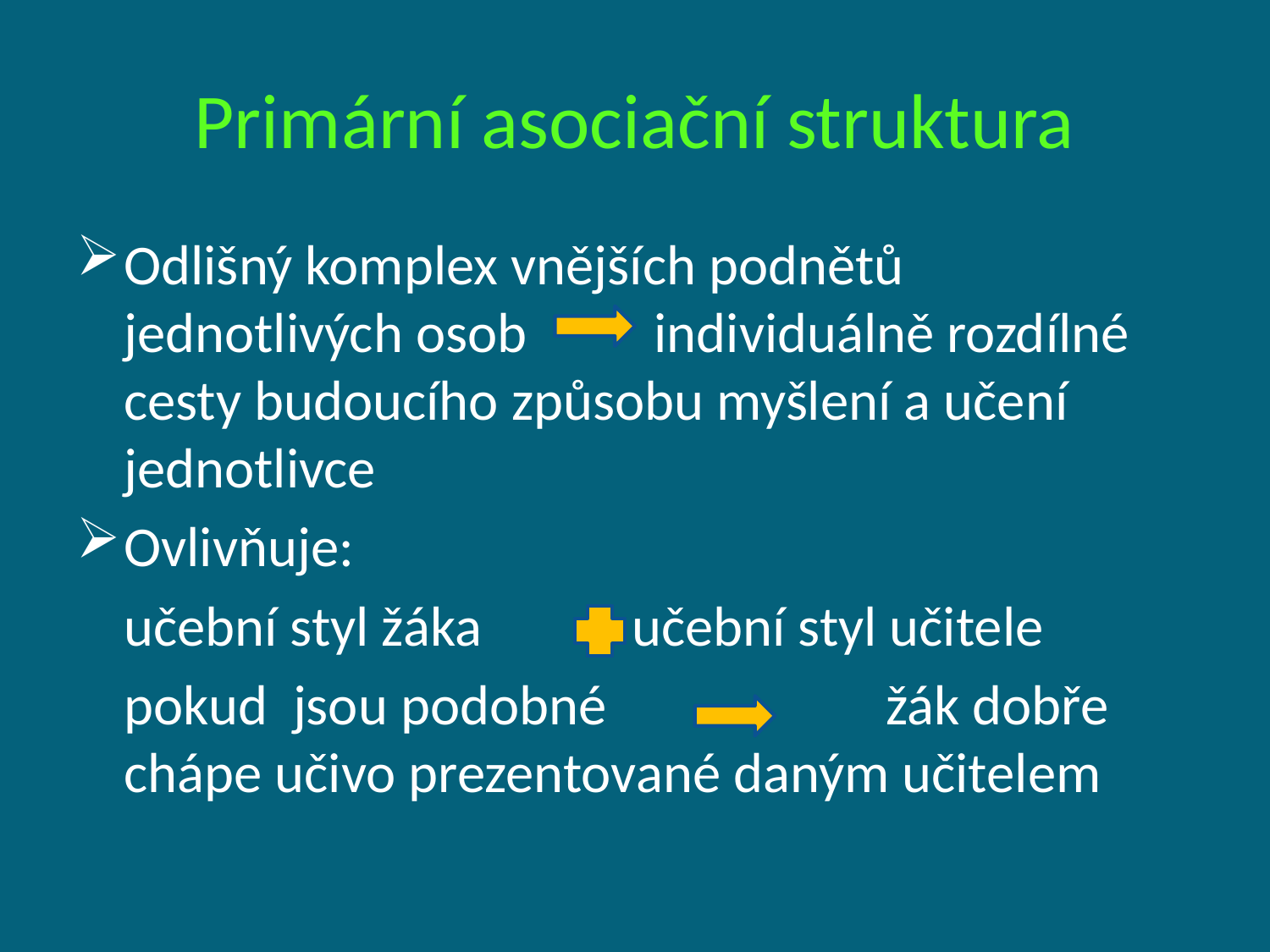

# Primární asociační struktura
Odlišný komplex vnějších podnětů jednotlivých osob          individuálně rozdílné cesty budoucího způsobu myšlení a učení jednotlivce
Ovlivňuje:
 	učební styl žáka        	učební styl učitele
	pokud  jsou podobné  		žák dobře chápe učivo prezentované daným učitelem